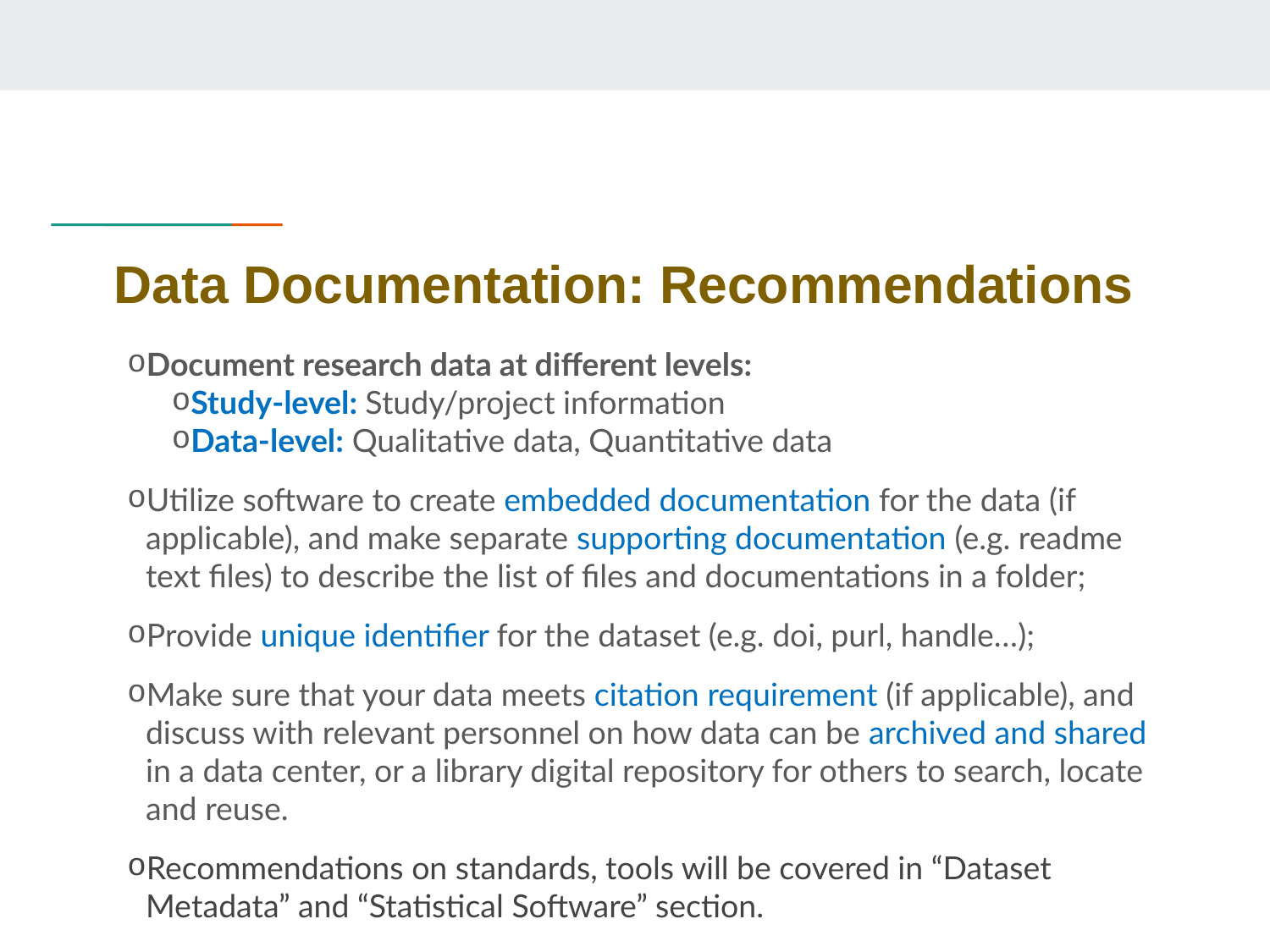

# Data Documentation: Recommendations
Document research data at different levels:
Study-level: Study/project information
Data-level: Qualitative data, Quantitative data

Utilize software to create embedded documentation for the data (if applicable), and make separate supporting documentation (e.g. readme text files) to describe the list of files and documentations in a folder;

Provide unique identifier for the dataset (e.g. doi, purl, handle…);

Make sure that your data meets citation requirement (if applicable), and discuss with relevant personnel on how data can be archived and shared in a data center, or a library digital repository for others to search, locate and reuse.

Recommendations on standards, tools will be covered in “Dataset Metadata” and “Statistical Software” section.